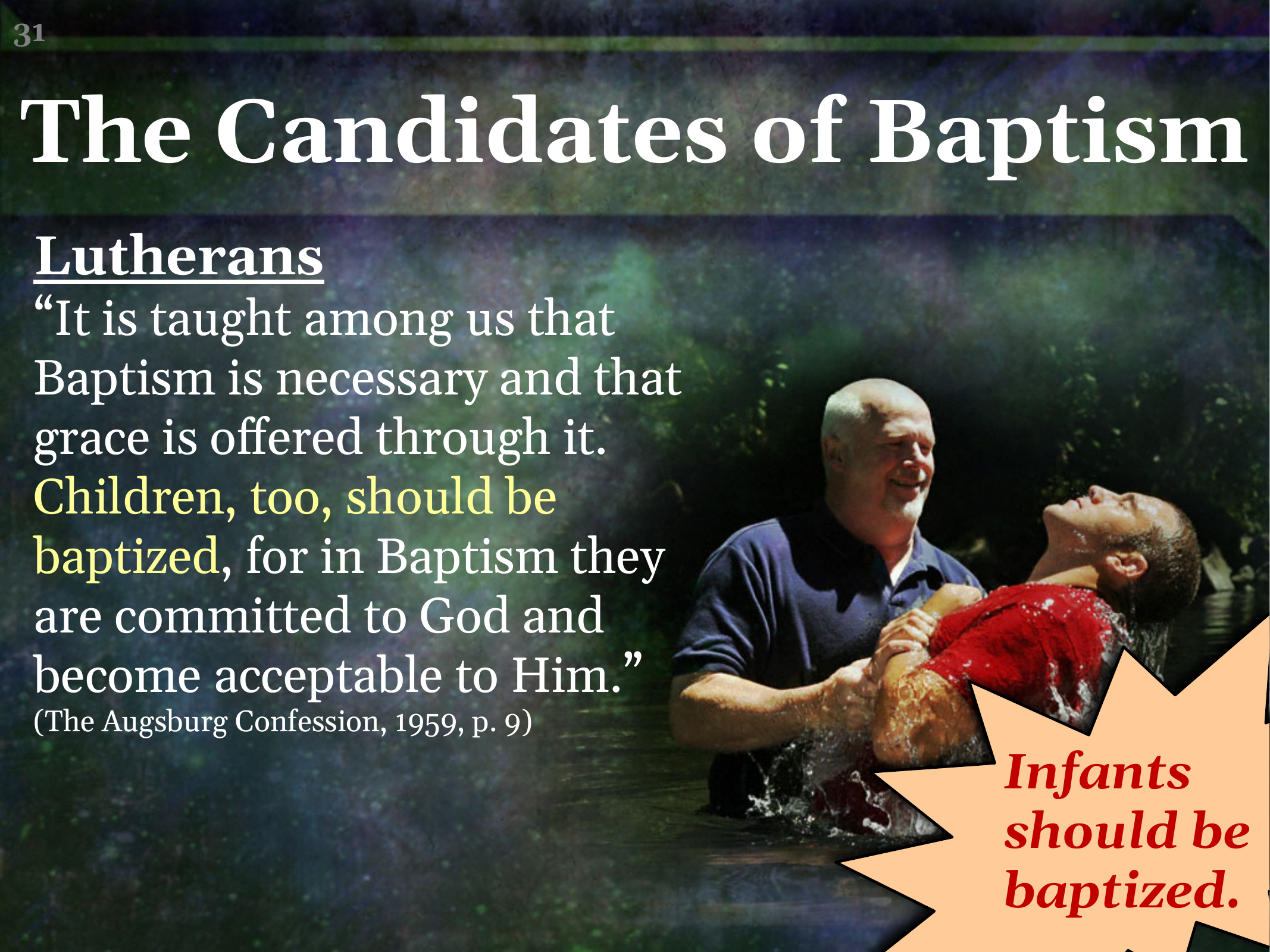

The Candidates of Baptism
Lutherans
“It is taught among us that Baptism is necessary and that grace is offered through it.  Children, too, should be baptized, for in Baptism they are committed to God and become acceptable to Him.”  (The Augsburg Confession, 1959, p. 9)
Infants should be baptized.